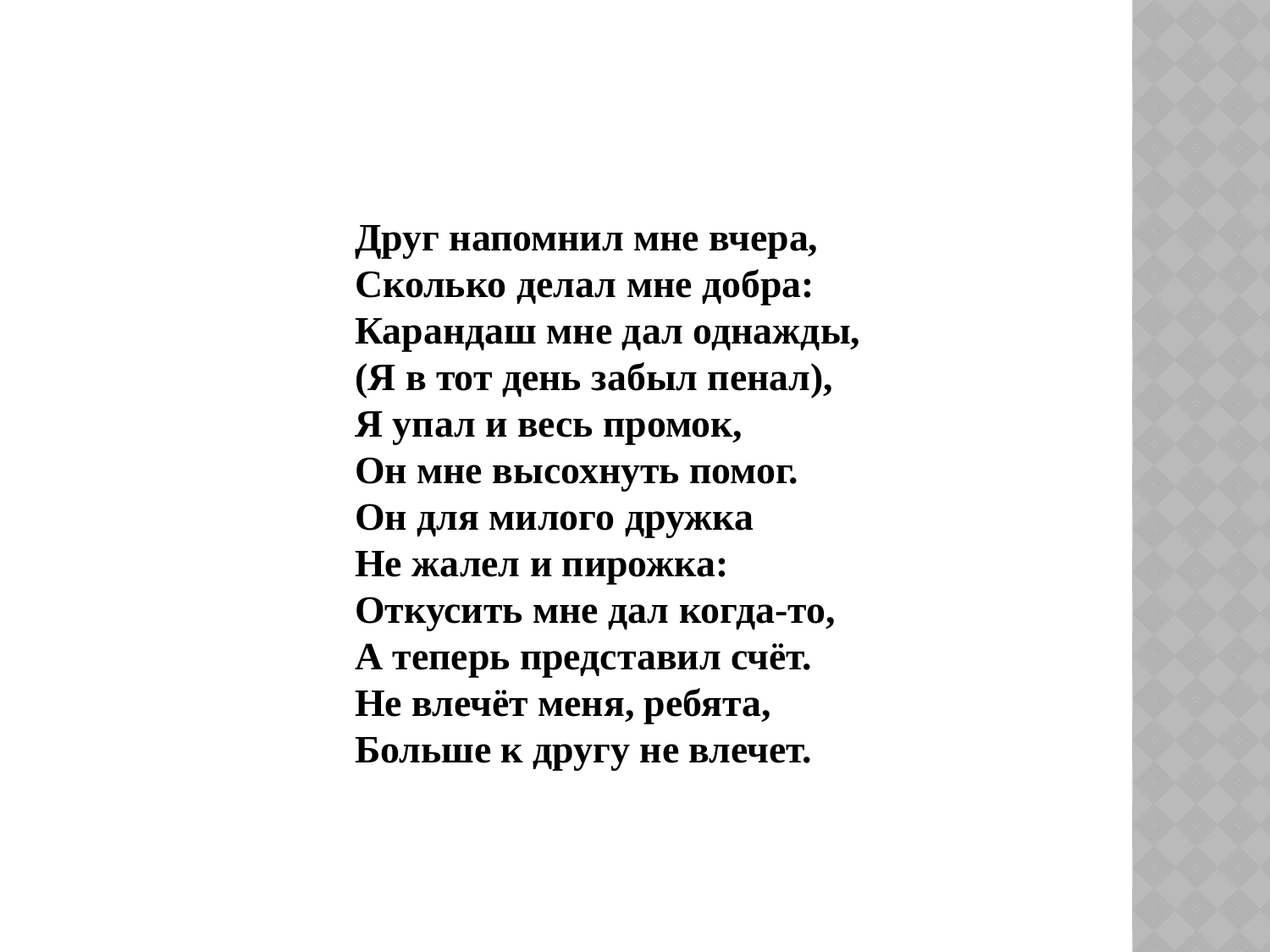

Друг напомнил мне вчера,
Сколько делал мне добра:
Карандаш мне дал однажды,
(Я в тот день забыл пенал),
Я упал и весь промок,
Он мне высохнуть помог.
Он для милого дружка
Не жалел и пирожка:
Откусить мне дал когда-то,
А теперь представил счёт.
Не влечёт меня, ребята,
Больше к другу не влечет.